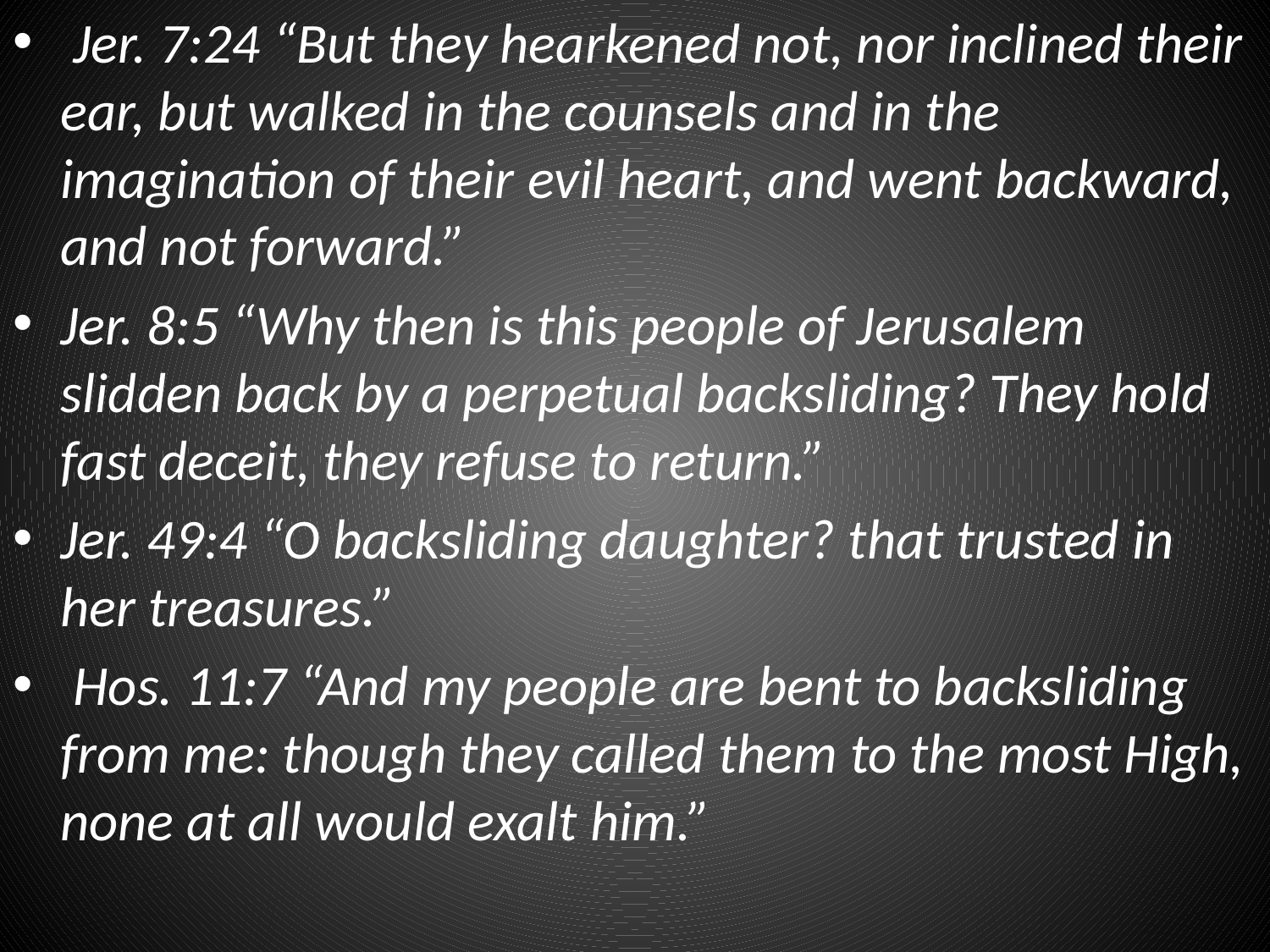

Jer. 7:24 “But they hearkened not, nor inclined their ear, but walked in the counsels and in the imagination of their evil heart, and went backward, and not forward.”
Jer. 8:5 “Why then is this people of Jerusalem slidden back by a perpetual backsliding? They hold fast deceit, they refuse to return.”
Jer. 49:4 “O backsliding daughter? that trusted in her treasures.”
 Hos. 11:7 “And my people are bent to backsliding from me: though they called them to the most High, none at all would exalt him.”